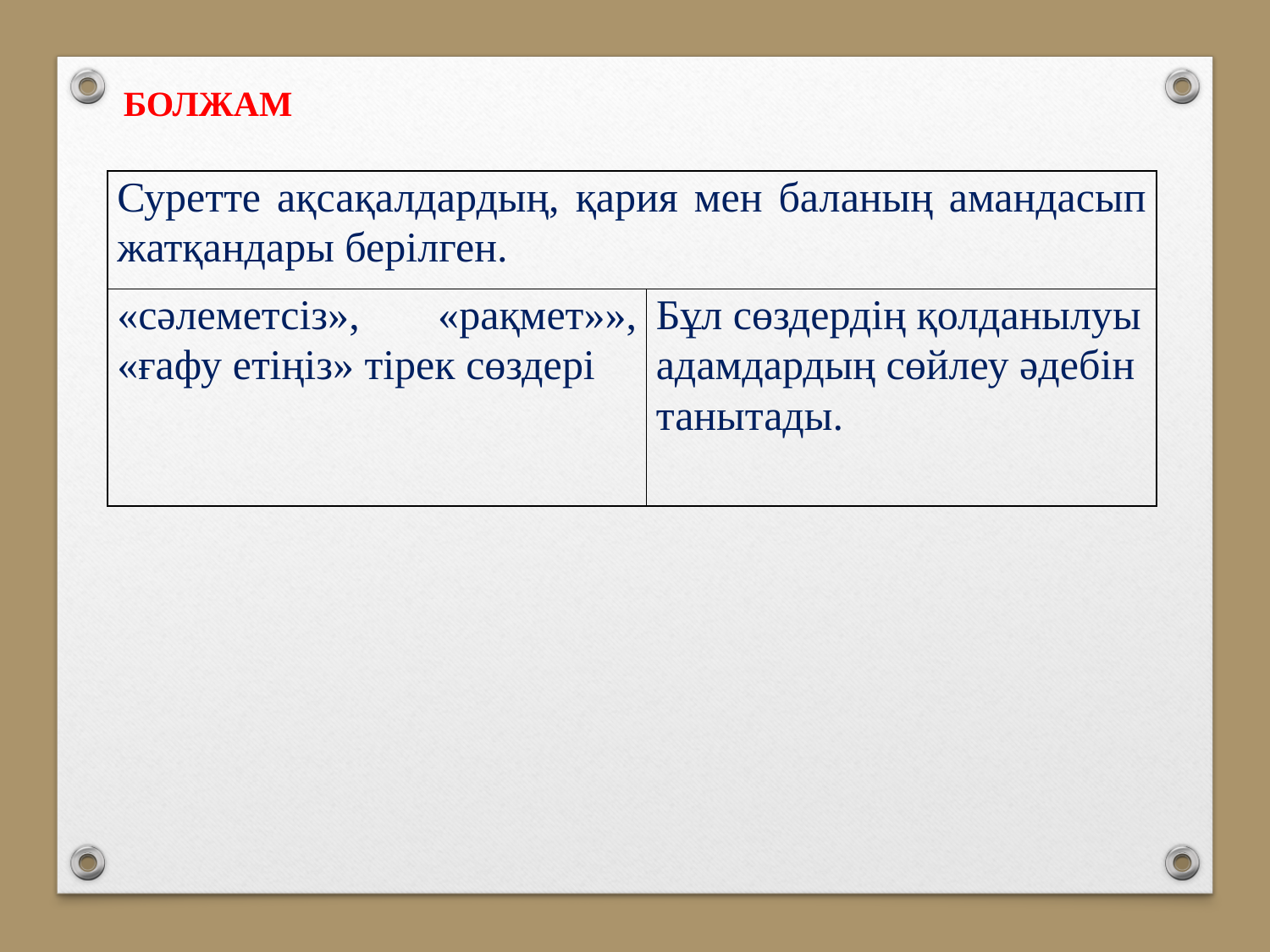

БОЛЖАМ
| Суретте ақсақалдардың, қария мен баланың амандасып жатқандары берілген. |  |
| --- | --- |
| «сәлеметсіз», «рақмет»», «ғафу етіңіз» тірек сөздері | Бұл сөздердің қолданылуы адамдардың сөйлеу әдебін танытады. |